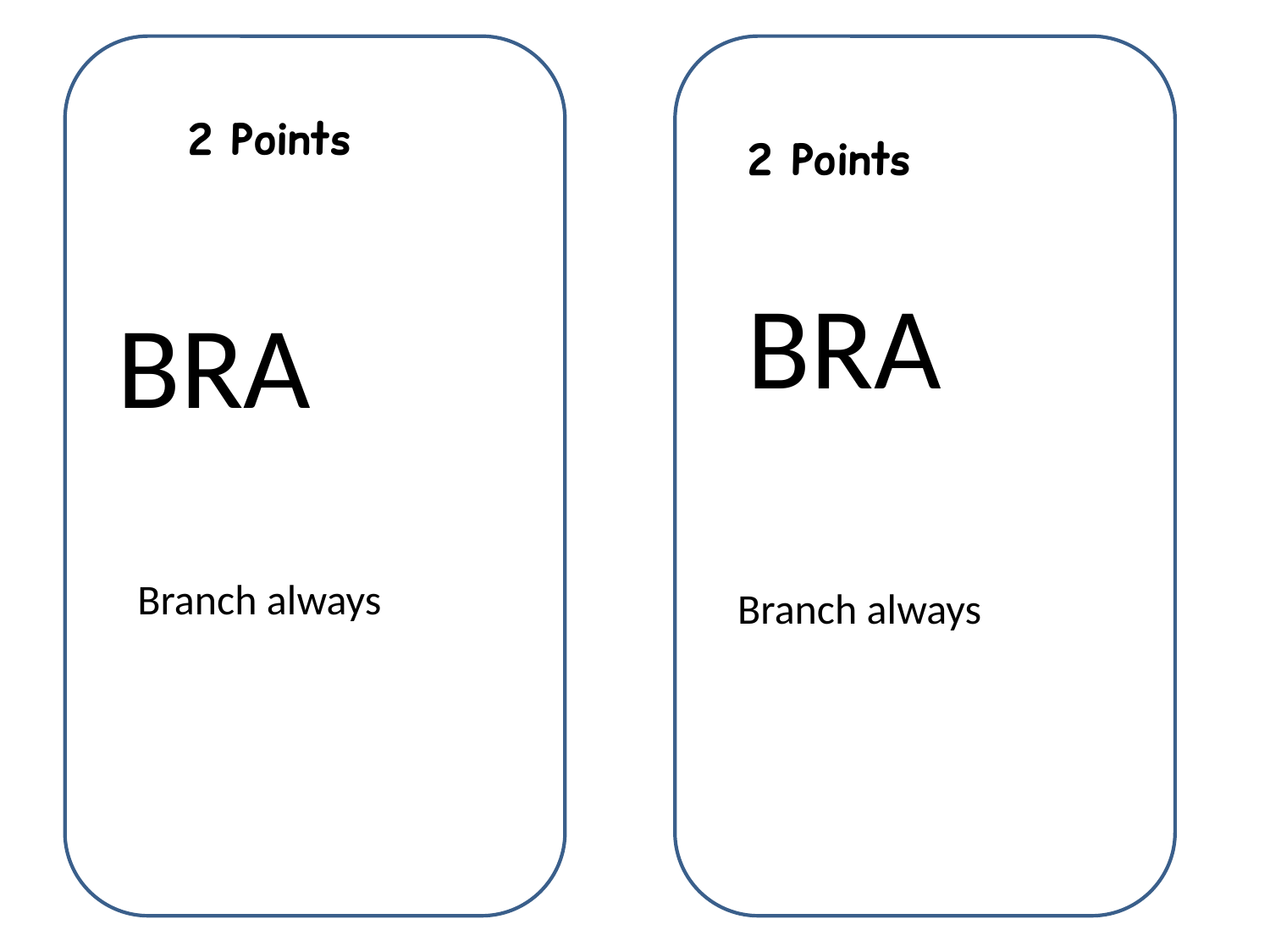

2 Points
2 Points
BRA
BRA
Branch always
Branch always